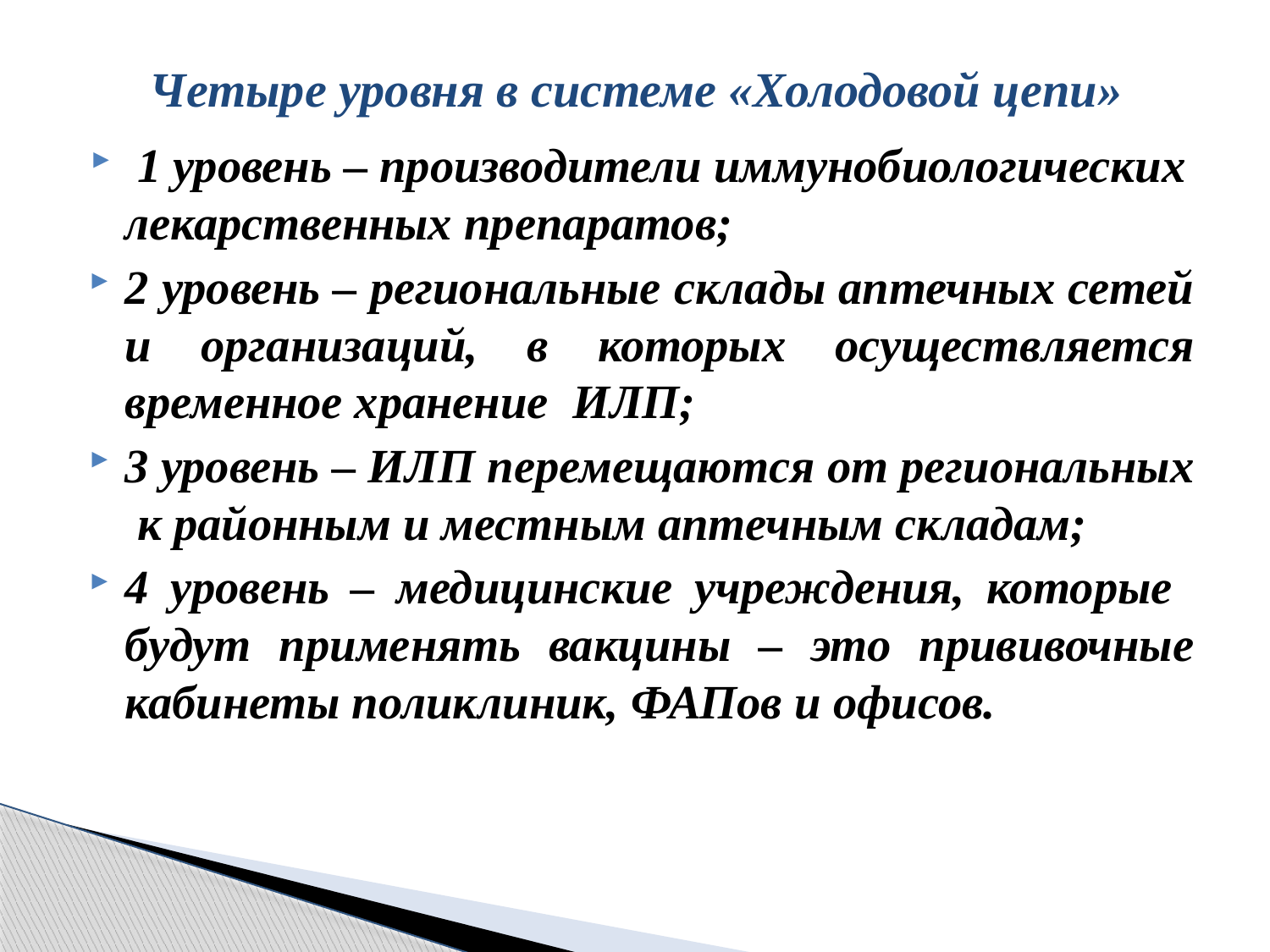

# Четыре уровня в системе «Холодовой цепи»
 1 уровень – производители иммунобиологических лекарственных препаратов;
2 уровень – региональные склады аптечных сетей и организаций, в которых осуществляется временное хранение  ИЛП;
3 уровень – ИЛП перемещаются от региональных  к районным и местным аптечным складам;
4 уровень – медицинские учреждения, которые  будут применять вакцины – это прививочные кабинеты поликлиник, ФАПов и офисов.